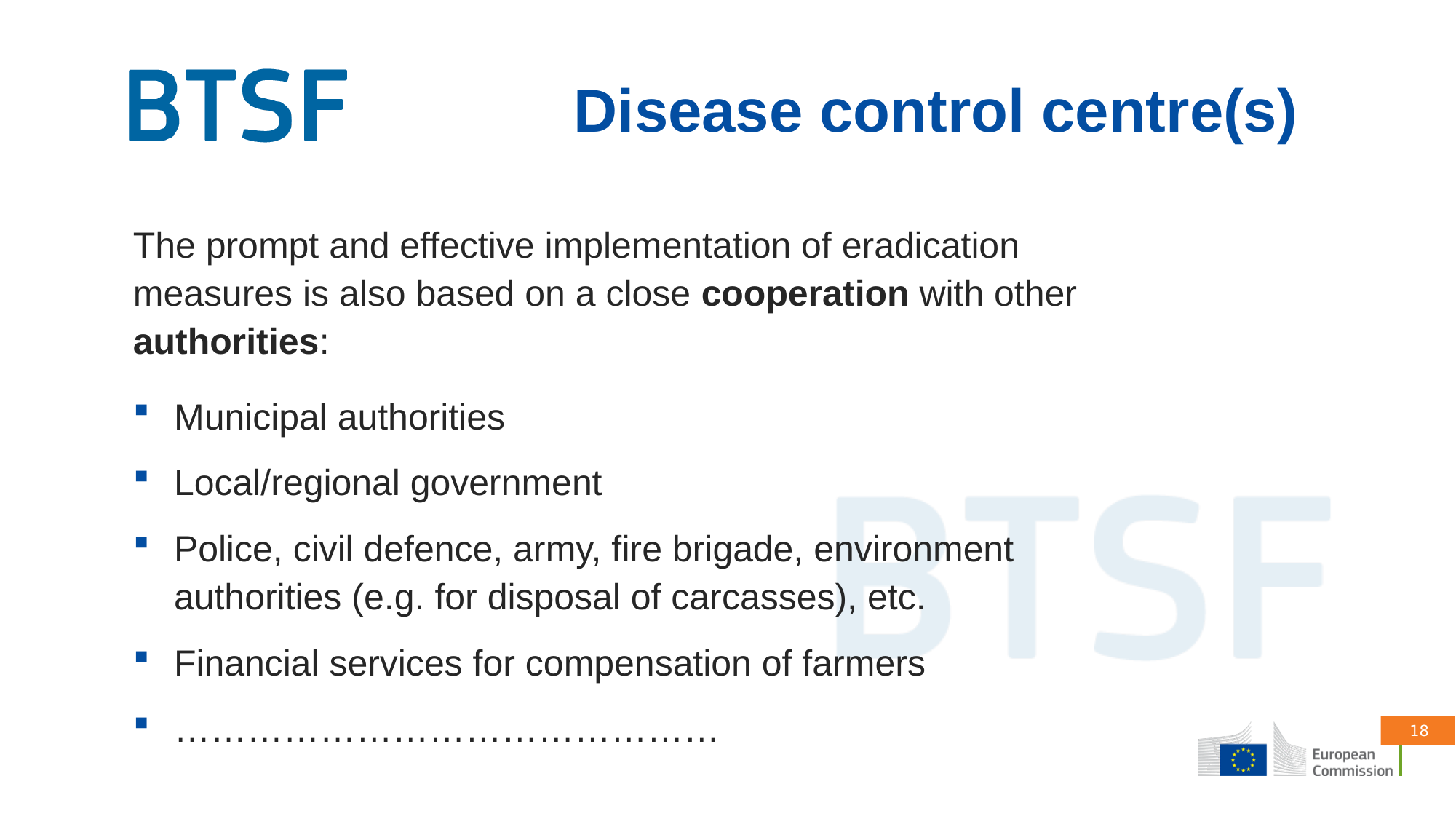

Disease control centre(s)
The prompt and effective implementation of eradication measures is also based on a close cooperation with other authorities:
Municipal authorities
Local/regional government
Police, civil defence, army, fire brigade, environment authorities (e.g. for disposal of carcasses), etc.
Financial services for compensation of farmers
………………………………………
18